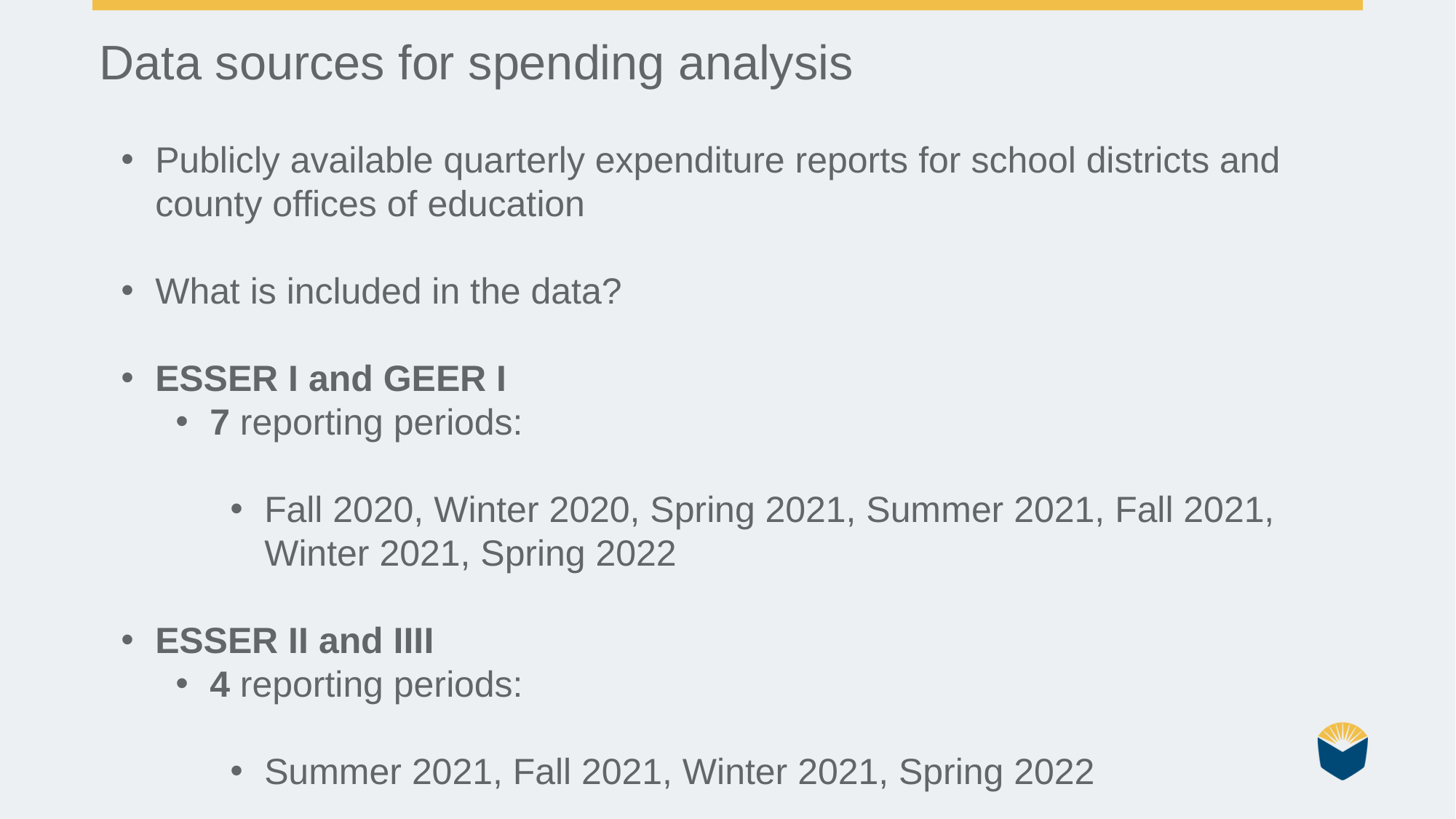

Data sources for spending analysis
Publicly available quarterly expenditure reports for school districts and county offices of education

What is included in the data?

ESSER I and GEER I
7 reporting periods:

Fall 2020, Winter 2020, Spring 2021, Summer 2021, Fall 2021, Winter 2021, Spring 2022

ESSER II and IIII
4 reporting periods:

Summer 2021, Fall 2021, Winter 2021, Spring 2022